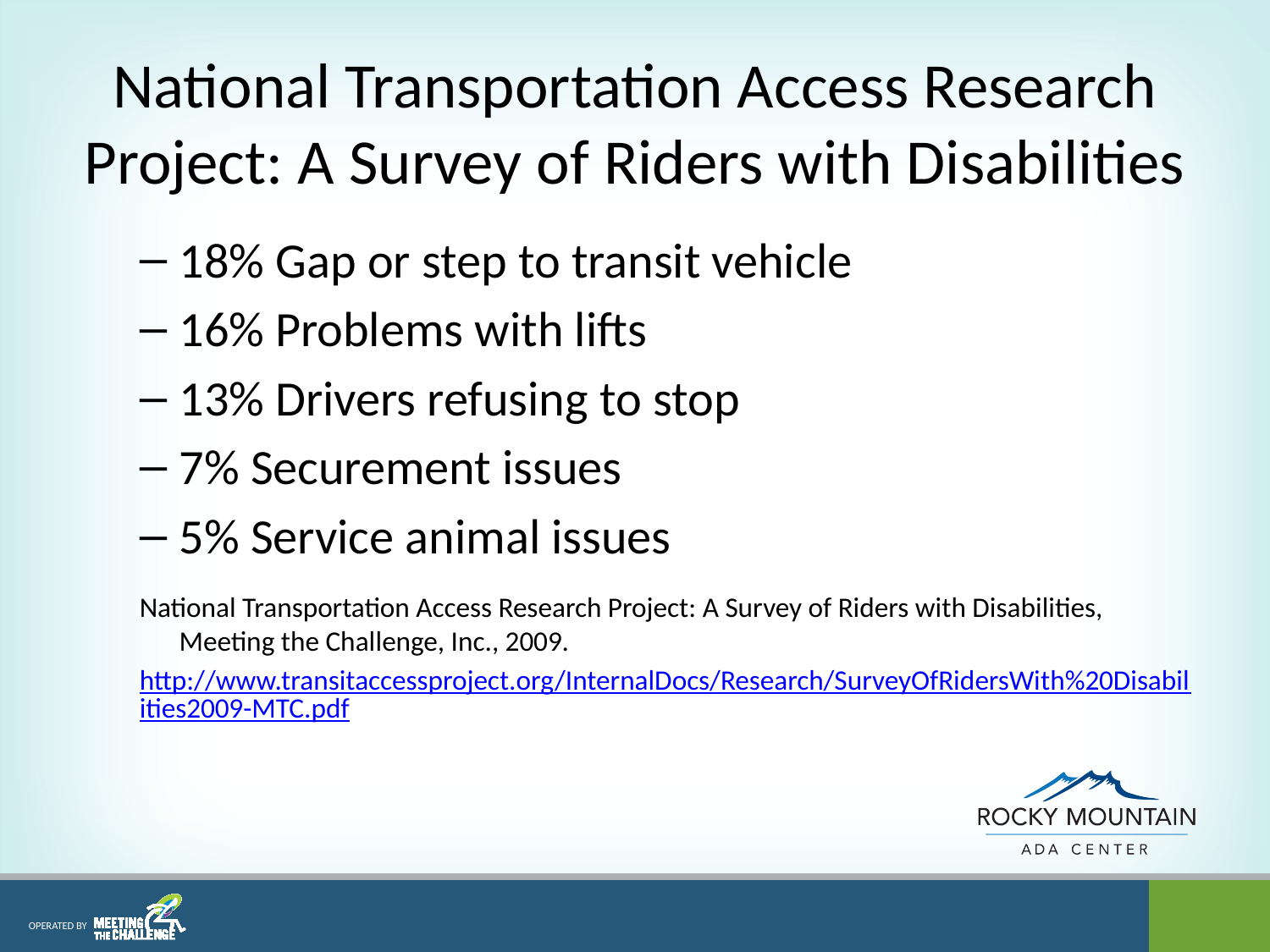

# National Transportation Access Research Project: A Survey of Riders with Disabilities
18% Gap or step to transit vehicle
16% Problems with lifts
13% Drivers refusing to stop
7% Securement issues
5% Service animal issues

National Transportation Access Research Project: A Survey of Riders with Disabilities, Meeting the Challenge, Inc., 2009.
http://www.transitaccessproject.org/InternalDocs/Research/SurveyOfRidersWith%20Disabilities2009-MTC.pdf